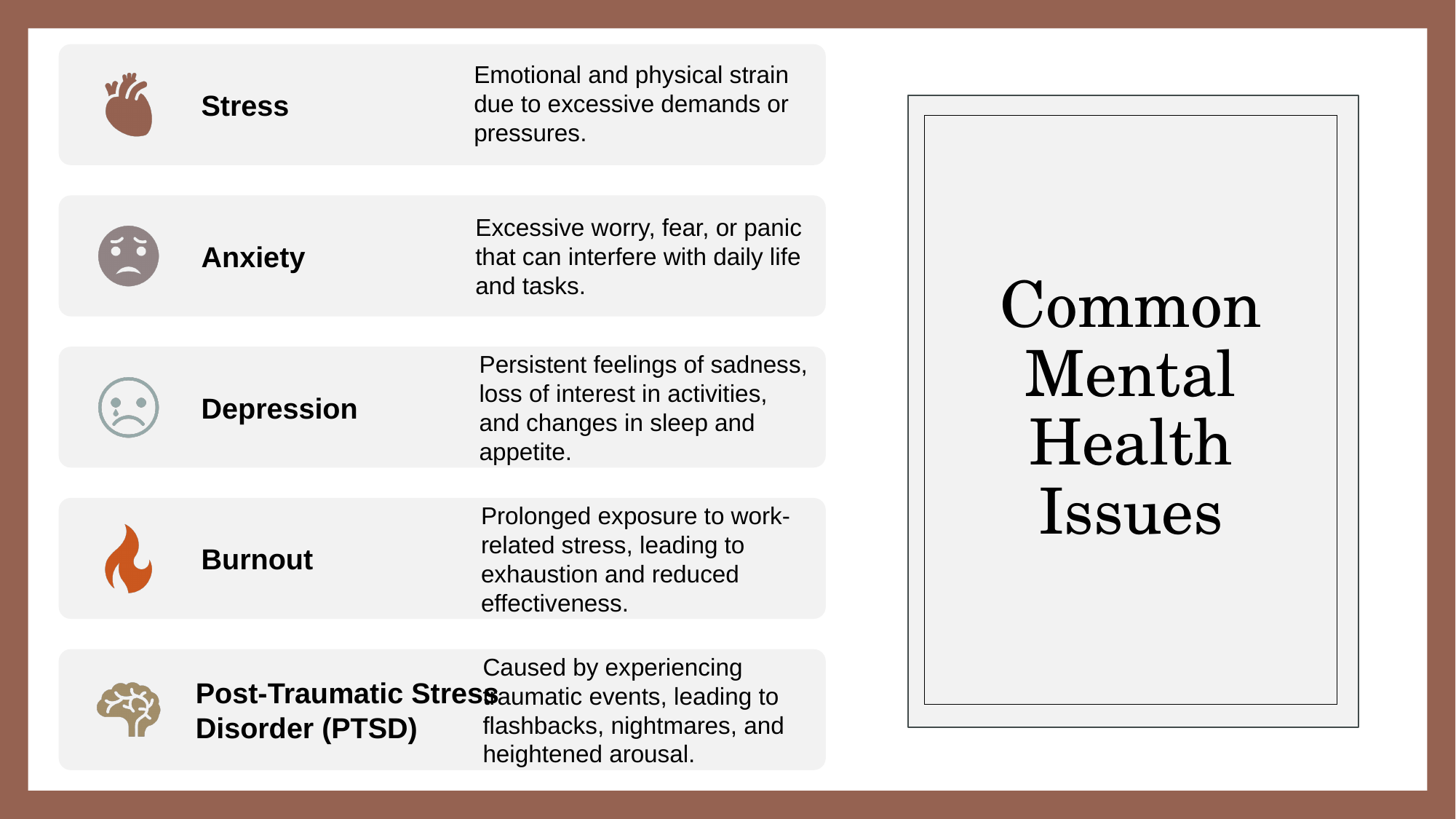

Stress
Emotional and physical strain due to excessive demands or pressures.
Anxiety
Excessive worry, fear, or panic that can interfere with daily life and tasks.
Depression
Persistent feelings of sadness, loss of interest in activities, and changes in sleep and appetite.
Burnout
Prolonged exposure to work-related stress, leading to exhaustion and reduced effectiveness.
Post-Traumatic Stress Disorder (PTSD)
Caused by experiencing traumatic events, leading to flashbacks, nightmares, and heightened arousal.

# Common Mental Health Issues